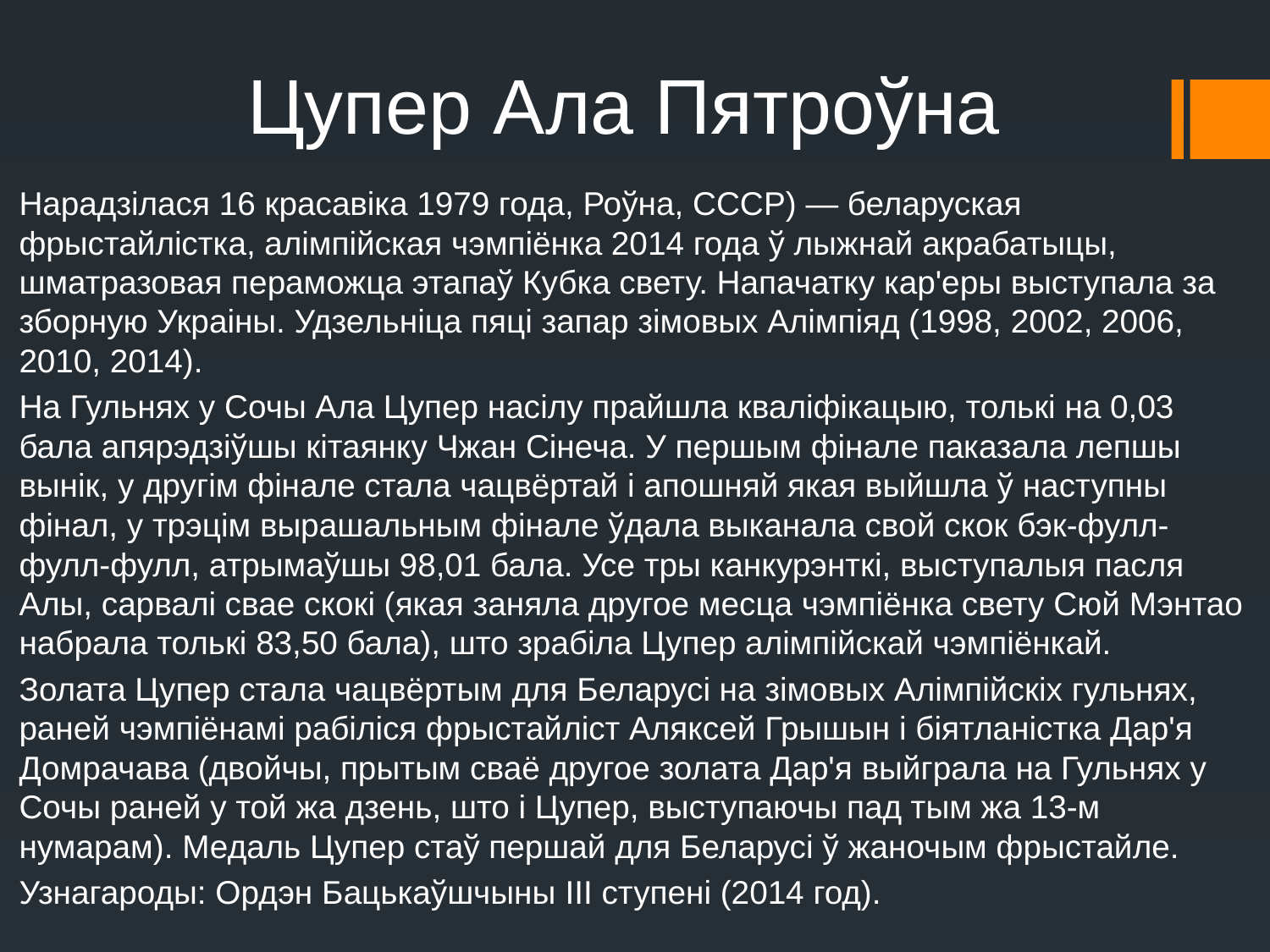

# Цупер Ала Пятроўна
Нарадзілася 16 красавіка 1979 года, Роўна, СССР) — беларуская фрыстайлістка, алімпійская чэмпіёнка 2014 года ў лыжнай акрабатыцы, шматразовая пераможца этапаў Кубка свету. Напачатку кар'еры выступала за зборную Украіны. Удзельніца пяці запар зімовых Алімпіяд (1998, 2002, 2006, 2010, 2014).
На Гульнях у Сочы Ала Цупер насілу прайшла кваліфікацыю, толькі на 0,03 бала апярэдзіўшы кітаянку Чжан Сінеча. У першым фінале паказала лепшы вынік, у другім фінале стала чацвёртай і апошняй якая выйшла ў наступны фінал, у трэцім вырашальным фінале ўдала выканала свой скок бэк-фулл-фулл-фулл, атрымаўшы 98,01 бала. Усе тры канкурэнткі, выступалыя пасля Алы, сарвалі свае скокі (якая заняла другое месца чэмпіёнка свету Сюй Мэнтао набрала толькі 83,50 бала), што зрабіла Цупер алімпійскай чэмпіёнкай.
Золата Цупер стала чацвёртым для Беларусі на зімовых Алімпійскіх гульнях, раней чэмпіёнамі рабіліся фрыстайліст Аляксей Грышын і біятланістка Дар'я Домрачава (двойчы, прытым сваё другое золата Дар'я выйграла на Гульнях у Сочы раней у той жа дзень, што і Цупер, выступаючы пад тым жа 13-м нумарам). Медаль Цупер стаў першай для Беларусі ў жаночым фрыстайле.
Узнагароды: Ордэн Бацькаўшчыны III ступені (2014 год).